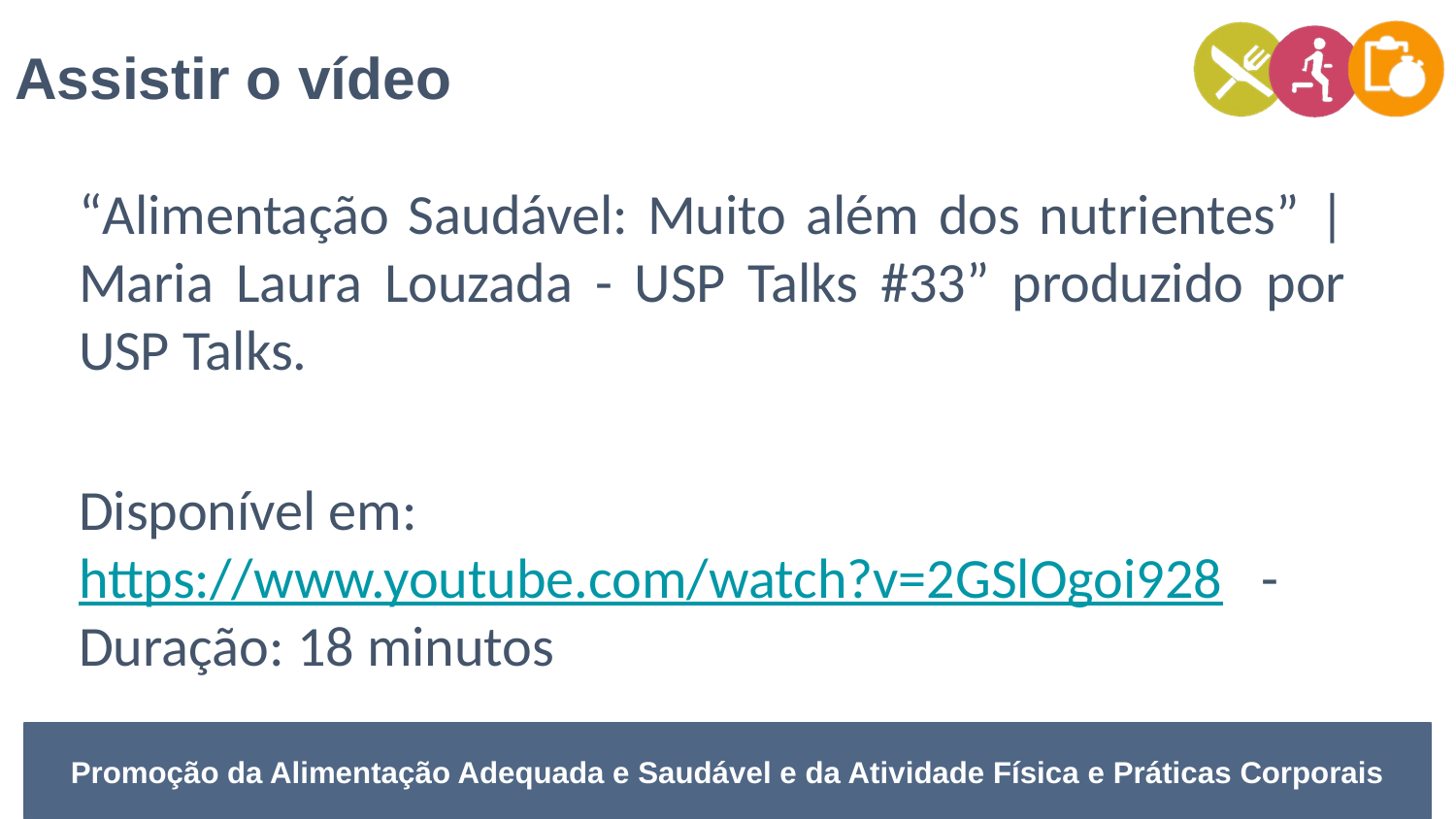

Assistir o vídeo

“Alimentação Saudável: Muito além dos nutrientes” |Maria Laura Louzada - USP Talks #33” produzido por USP Talks.

Disponível em: https://www.youtube.com/watch?v=2GSlOgoi928   - Duração: 18 minutos